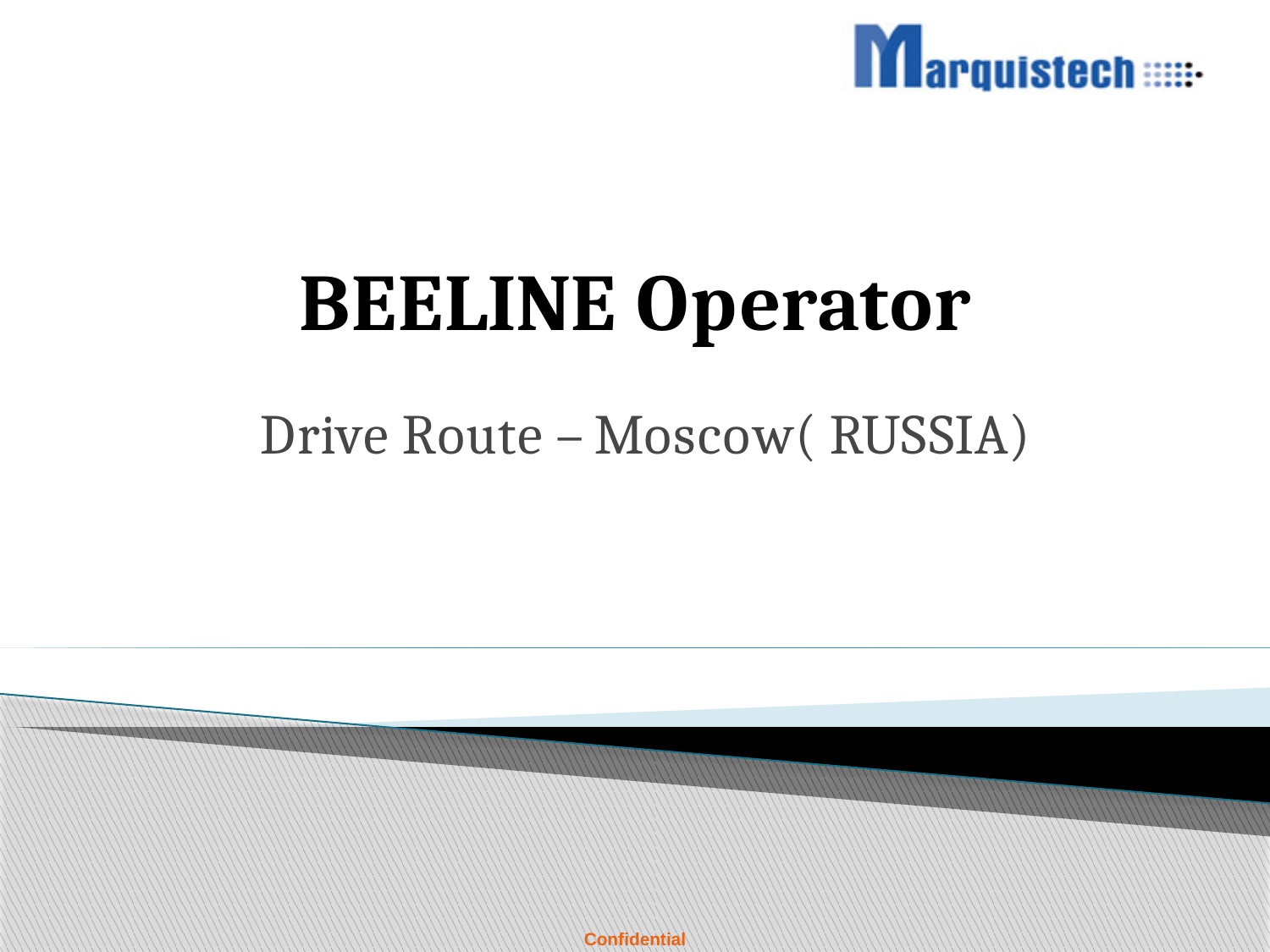

# BEELINE Operator
Drive Route – Moscow( RUSSIA)